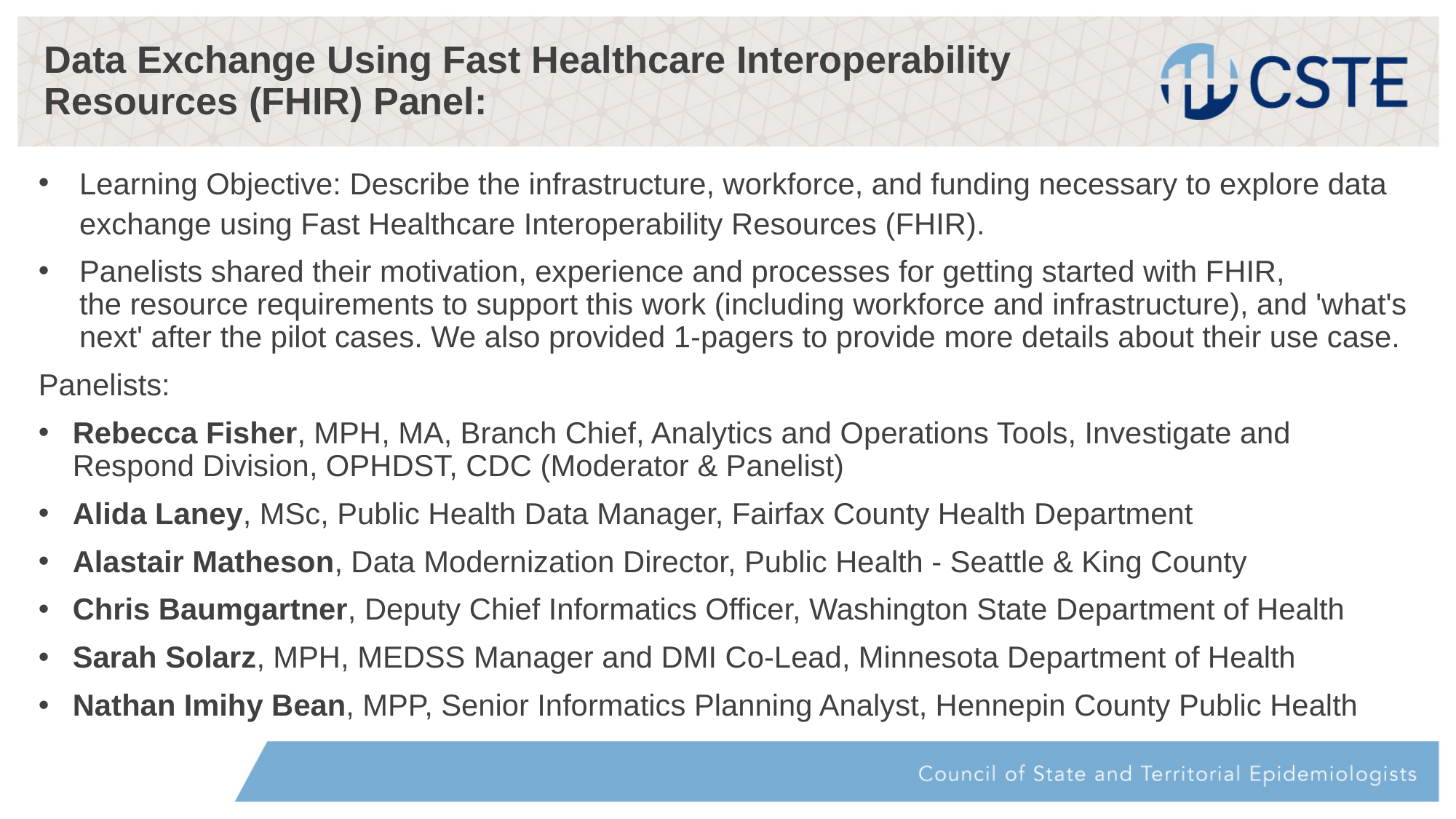

Data Exchange Using Fast Healthcare Interoperability Resources (FHIR) Panel:
Learning Objective: Describe the infrastructure, workforce, and funding necessary to explore data exchange using Fast Healthcare Interoperability Resources (FHIR).
Panelists shared their motivation, experience and processes for getting started with FHIR, the resource requirements to support this work (including workforce and infrastructure), and 'what's next' after the pilot cases. We also provided 1-pagers to provide more details about their use case.
Panelists:
Rebecca Fisher, MPH, MA, Branch Chief, Analytics and Operations Tools, Investigate and Respond Division, OPHDST, CDC (Moderator & Panelist)
Alida Laney, MSc, Public Health Data Manager, Fairfax County Health Department
Alastair Matheson, Data Modernization Director, Public Health - Seattle & King County
Chris Baumgartner, Deputy Chief Informatics Officer, Washington State Department of Health
Sarah Solarz, MPH, MEDSS Manager and DMI Co-Lead, Minnesota Department of Health
Nathan Imihy Bean, MPP, Senior Informatics Planning Analyst, Hennepin County Public Health